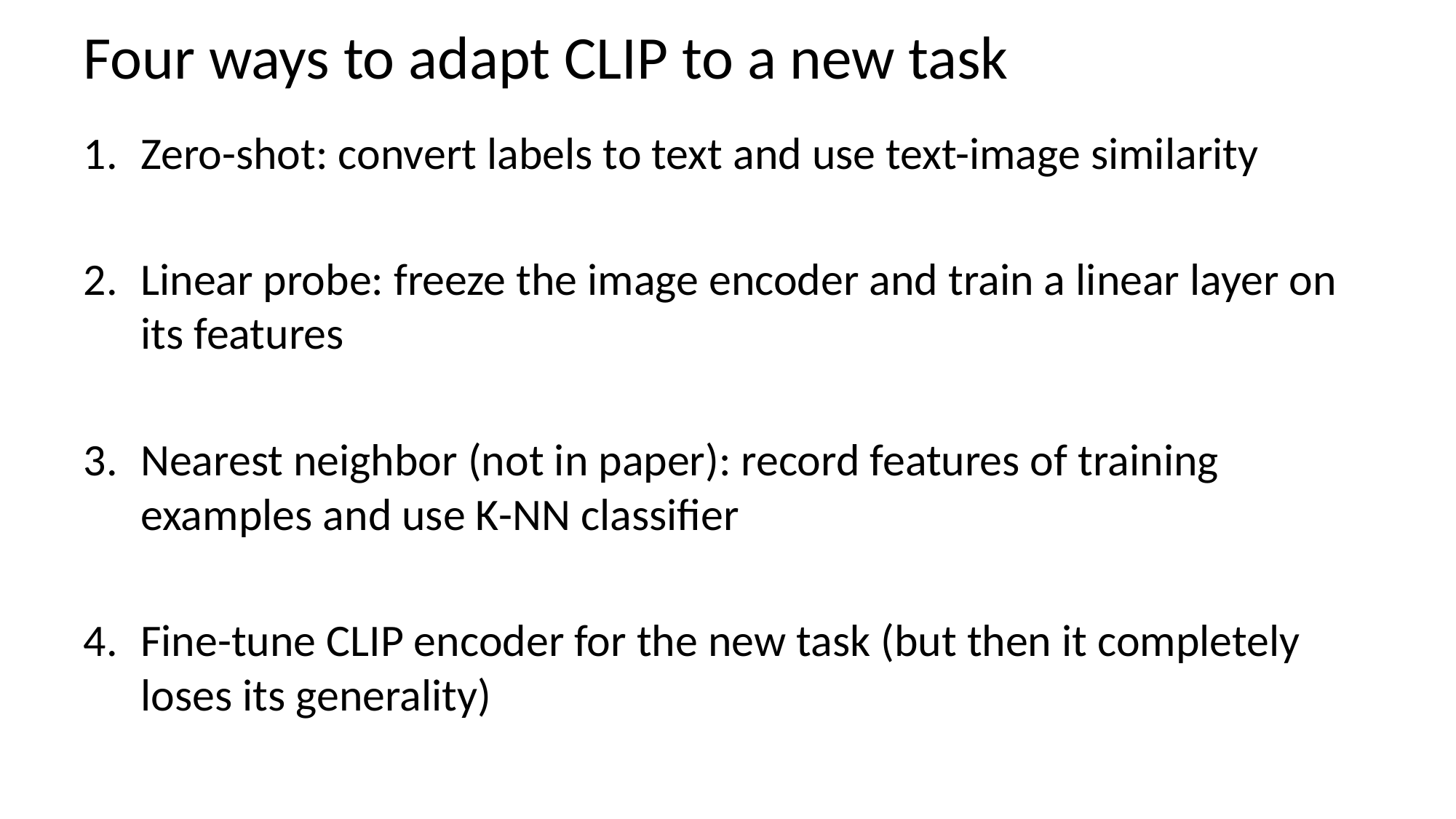

# Four ways to adapt CLIP to a new task
Zero-shot: convert labels to text and use text-image similarity

Linear probe: freeze the image encoder and train a linear layer on its features

Nearest neighbor (not in paper): record features of training examples and use K-NN classifier

Fine-tune CLIP encoder for the new task (but then it completely loses its generality)